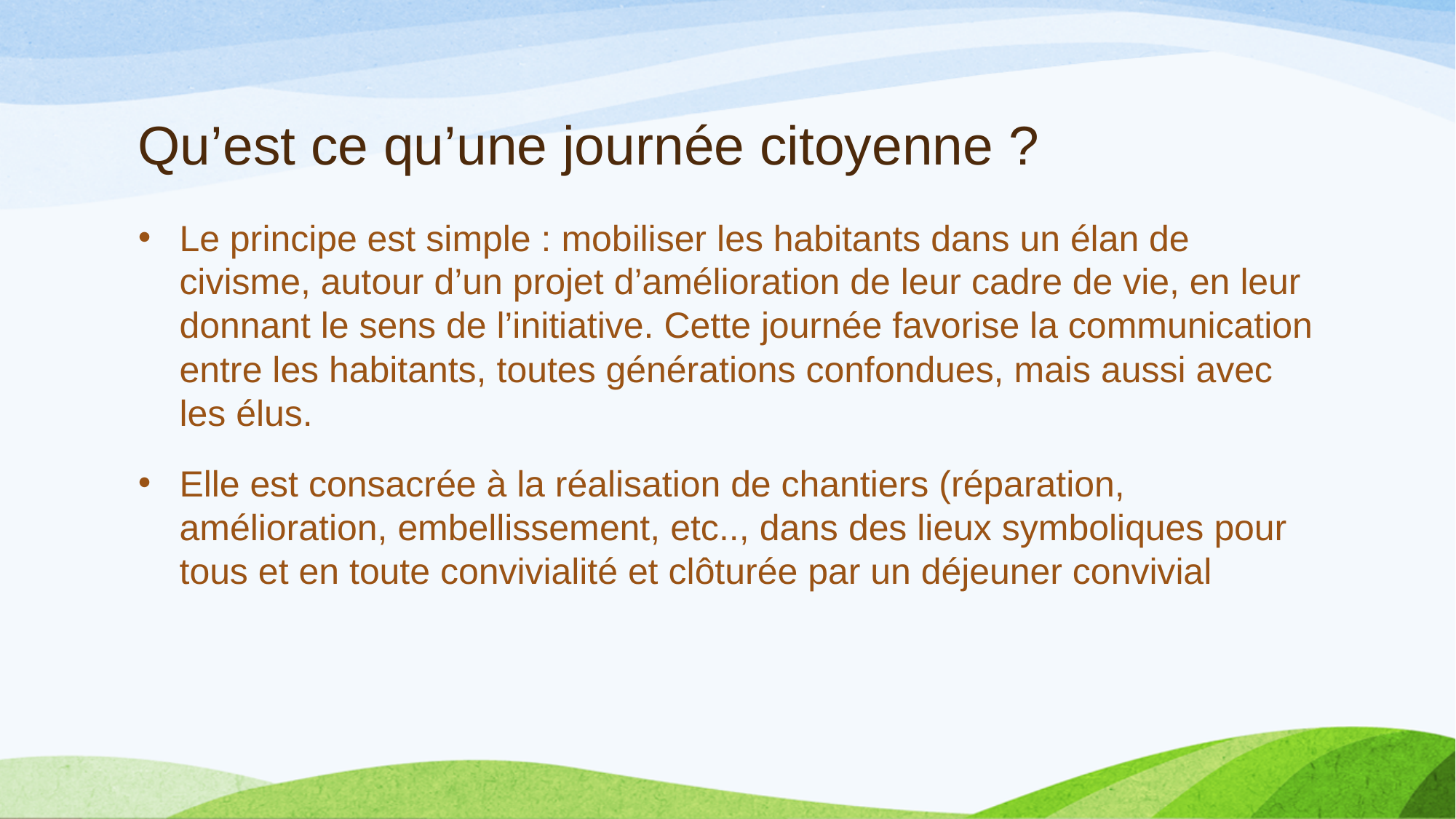

# Qu’est ce qu’une journée citoyenne ?
Le principe est simple : mobiliser les habitants dans un élan de civisme, autour d’un projet d’amélioration de leur cadre de vie, en leur donnant le sens de l’initiative. Cette journée favorise la communication entre les habitants, toutes générations confondues, mais aussi avec les élus.
Elle est consacrée à la réalisation de chantiers (réparation, amélioration, embellissement, etc.., dans des lieux symboliques pour tous et en toute convivialité et clôturée par un déjeuner convivial